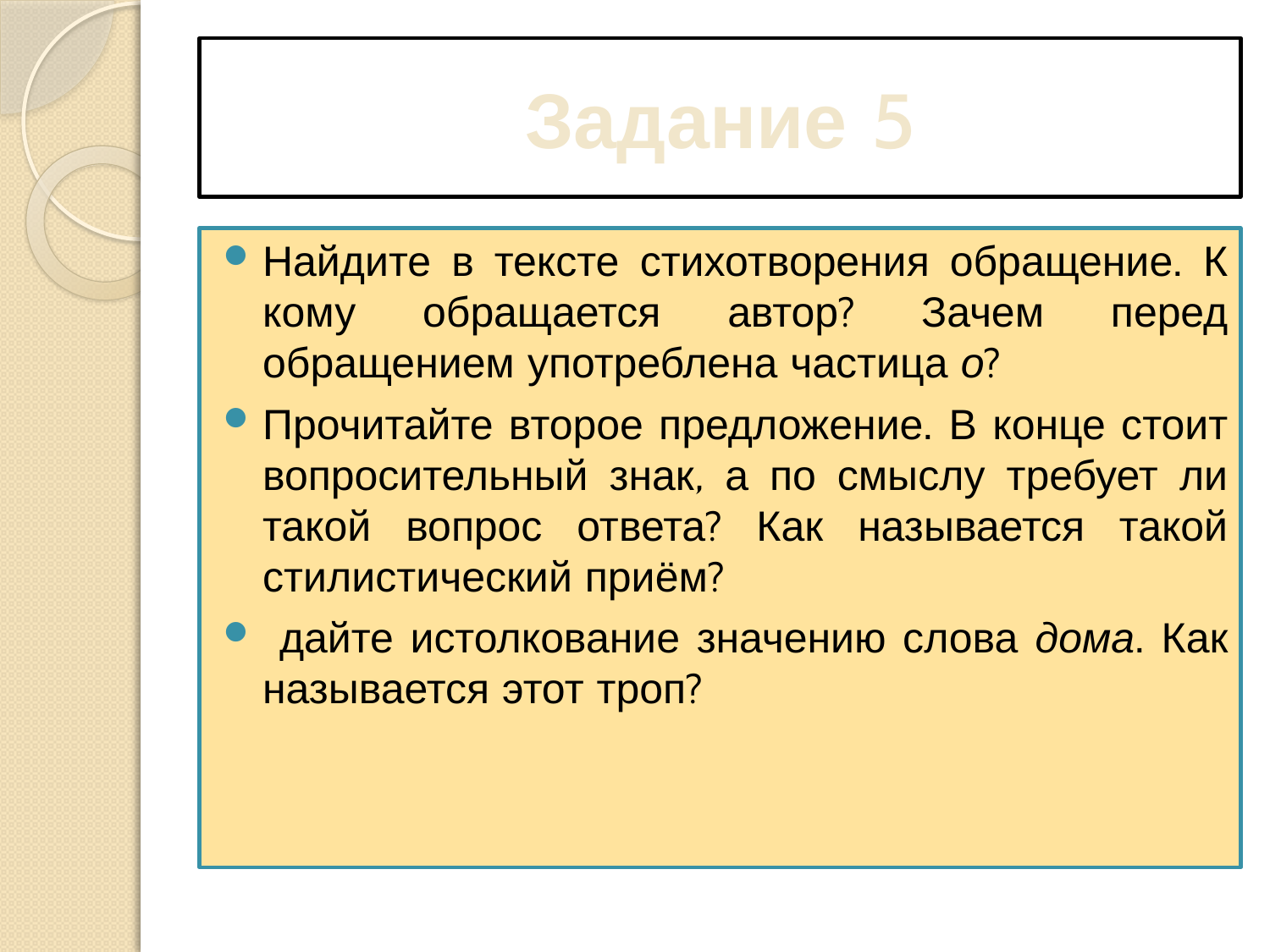

# Задание 5
Найдите в тексте стихотворения обращение. К кому обращается автор? Зачем перед обращением употреблена частица о?
Прочитайте второе предложение. В конце стоит вопросительный знак, а по смыслу требует ли такой вопрос ответа? Как называется такой стилистический приём?
 дайте истолкование значению слова дома. Как называется этот троп?